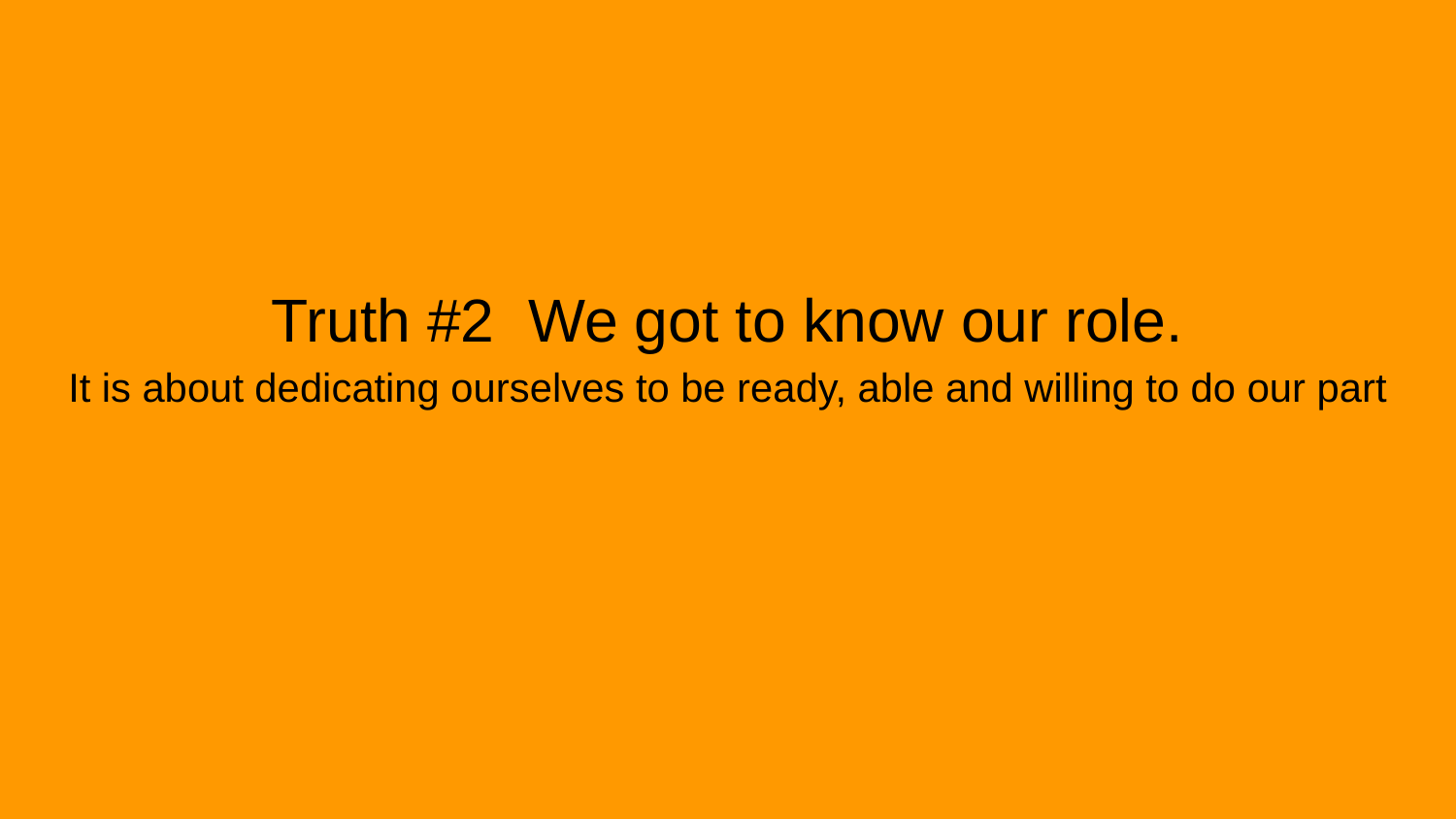

Truth #2  We got to know our role.
It is about dedicating ourselves to be ready, able and willing to do our part